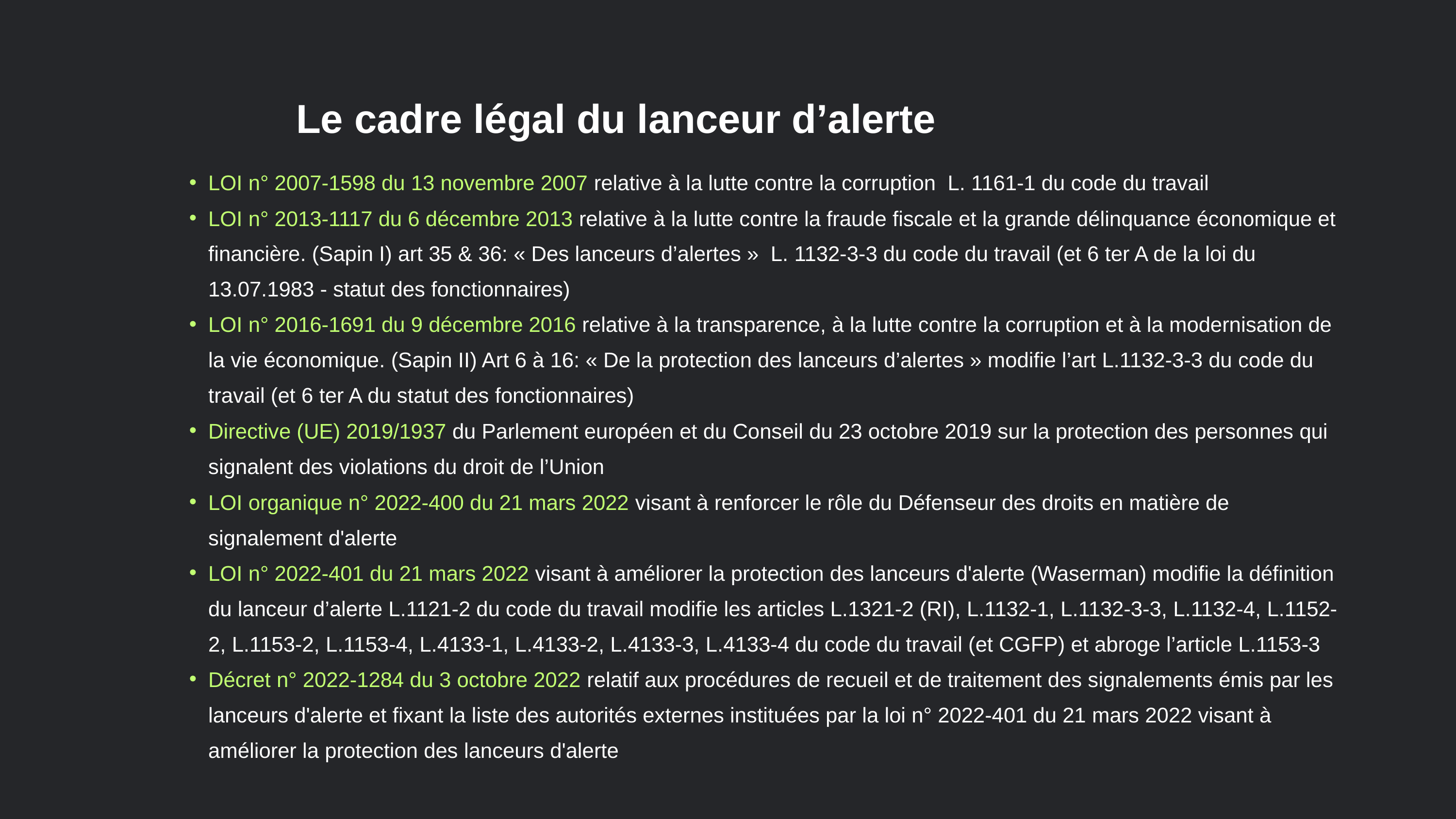

Le cadre légal du lanceur d’alerte
LOI n° 2007-1598 du 13 novembre 2007 relative à la lutte contre la corruption  L. 1161-1 du code du travail
LOI n° 2013-1117 du 6 décembre 2013 relative à la lutte contre la fraude fiscale et la grande délinquance économique et financière. (Sapin I) art 35 & 36: « Des lanceurs d’alertes »  L. 1132-3-3 du code du travail (et 6 ter A de la loi du 13.07.1983 - statut des fonctionnaires)
LOI n° 2016-1691 du 9 décembre 2016 relative à la transparence, à la lutte contre la corruption et à la modernisation de la vie économique. (Sapin II) Art 6 à 16: « De la protection des lanceurs d’alertes » modifie l’art L.1132-3-3 du code du travail (et 6 ter A du statut des fonctionnaires)
Directive (UE) 2019/1937 du Parlement européen et du Conseil du 23 octobre 2019 sur la protection des personnes qui signalent des violations du droit de l’Union
LOI organique n° 2022-400 du 21 mars 2022 visant à renforcer le rôle du Défenseur des droits en matière de signalement d'alerte
LOI n° 2022-401 du 21 mars 2022 visant à améliorer la protection des lanceurs d'alerte (Waserman) modifie la définition du lanceur d’alerte L.1121-2 du code du travail modifie les articles L.1321-2 (RI), L.1132-1, L.1132-3-3, L.1132-4, L.1152-2, L.1153-2, L.1153-4, L.4133-1, L.4133-2, L.4133-3, L.4133-4 du code du travail (et CGFP) et abroge l’article L.1153-3
Décret n° 2022-1284 du 3 octobre 2022 relatif aux procédures de recueil et de traitement des signalements émis par les lanceurs d'alerte et fixant la liste des autorités externes instituées par la loi n° 2022-401 du 21 mars 2022 visant à améliorer la protection des lanceurs d'alerte